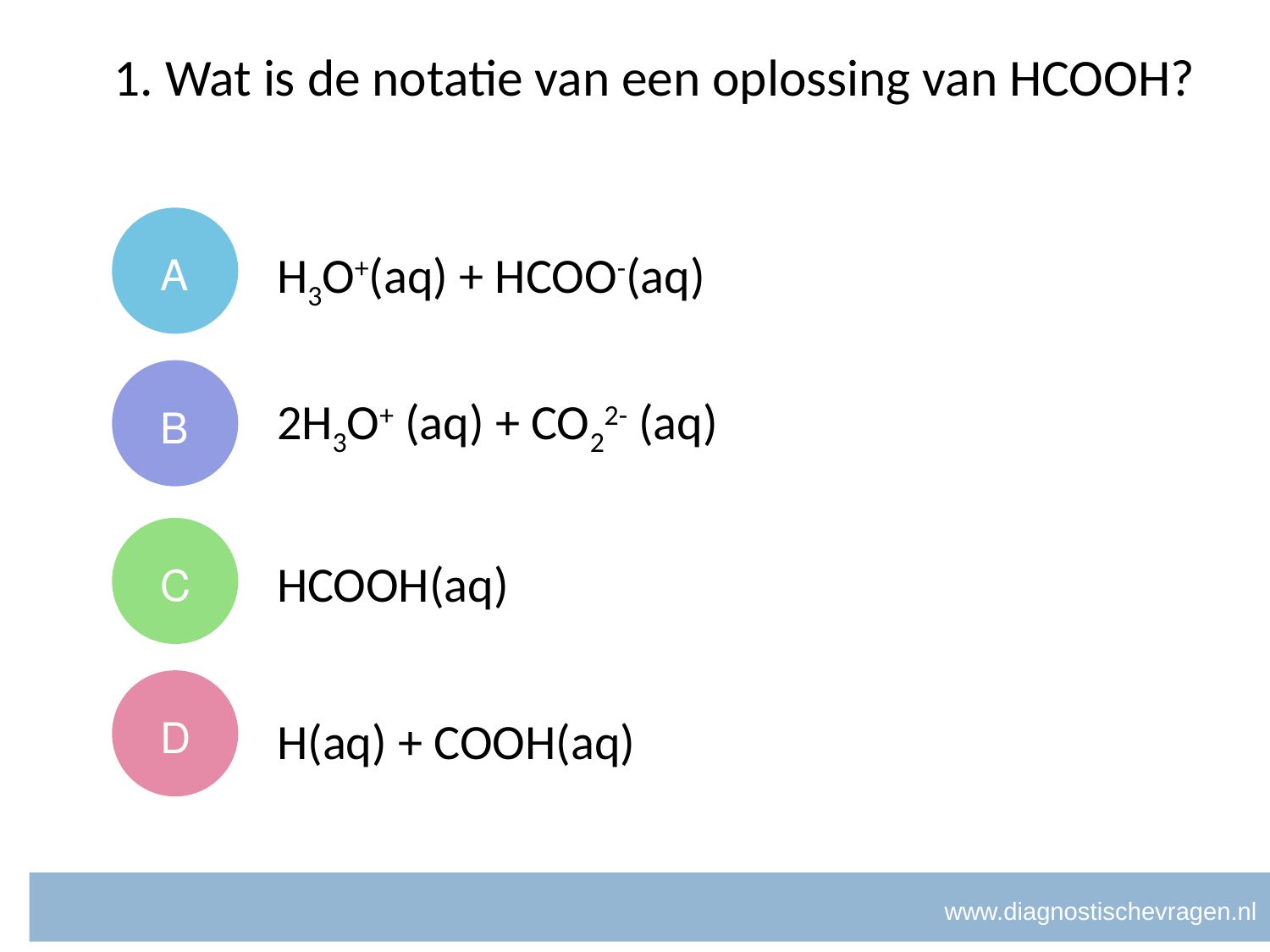

# 1. Wat is de notatie van een oplossing van HCOOH?

A
H3O+(aq) + HCOO-(aq)

B
2H3O+ (aq) + CO22- (aq)

C
HCOOH(aq)

D
H(aq) + COOH(aq)

www.diagnostischevragen.nl